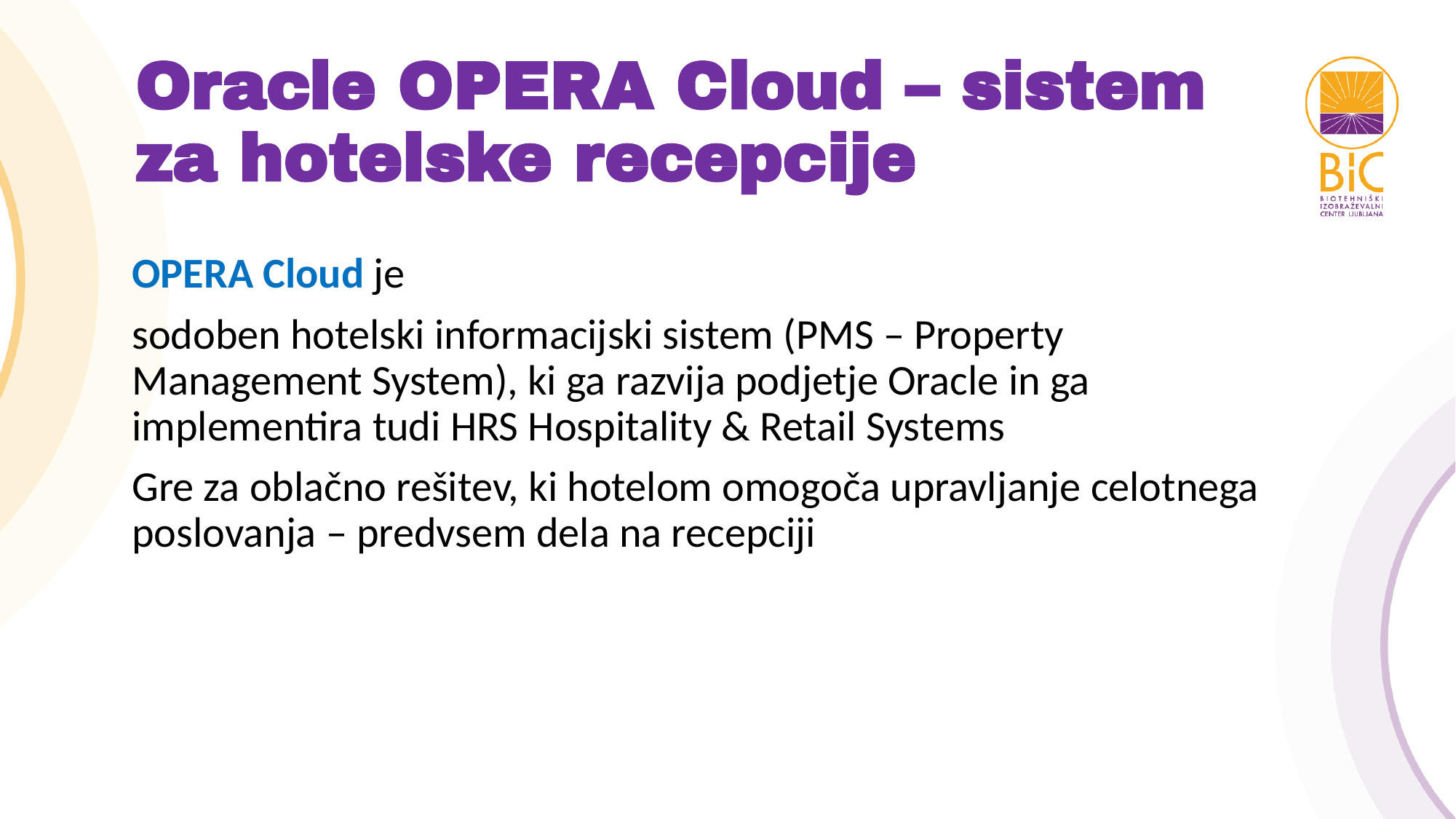

# Oracle OPERA Cloud – sistem za hotelske recepcije
OPERA Cloud je
sodoben hotelski informacijski sistem (PMS – Property Management System), ki ga razvija podjetje Oracle in ga implementira tudi HRS Hospitality & Retail Systems
Gre za oblačno rešitev, ki hotelom omogoča upravljanje celotnega poslovanja – predvsem dela na recepciji